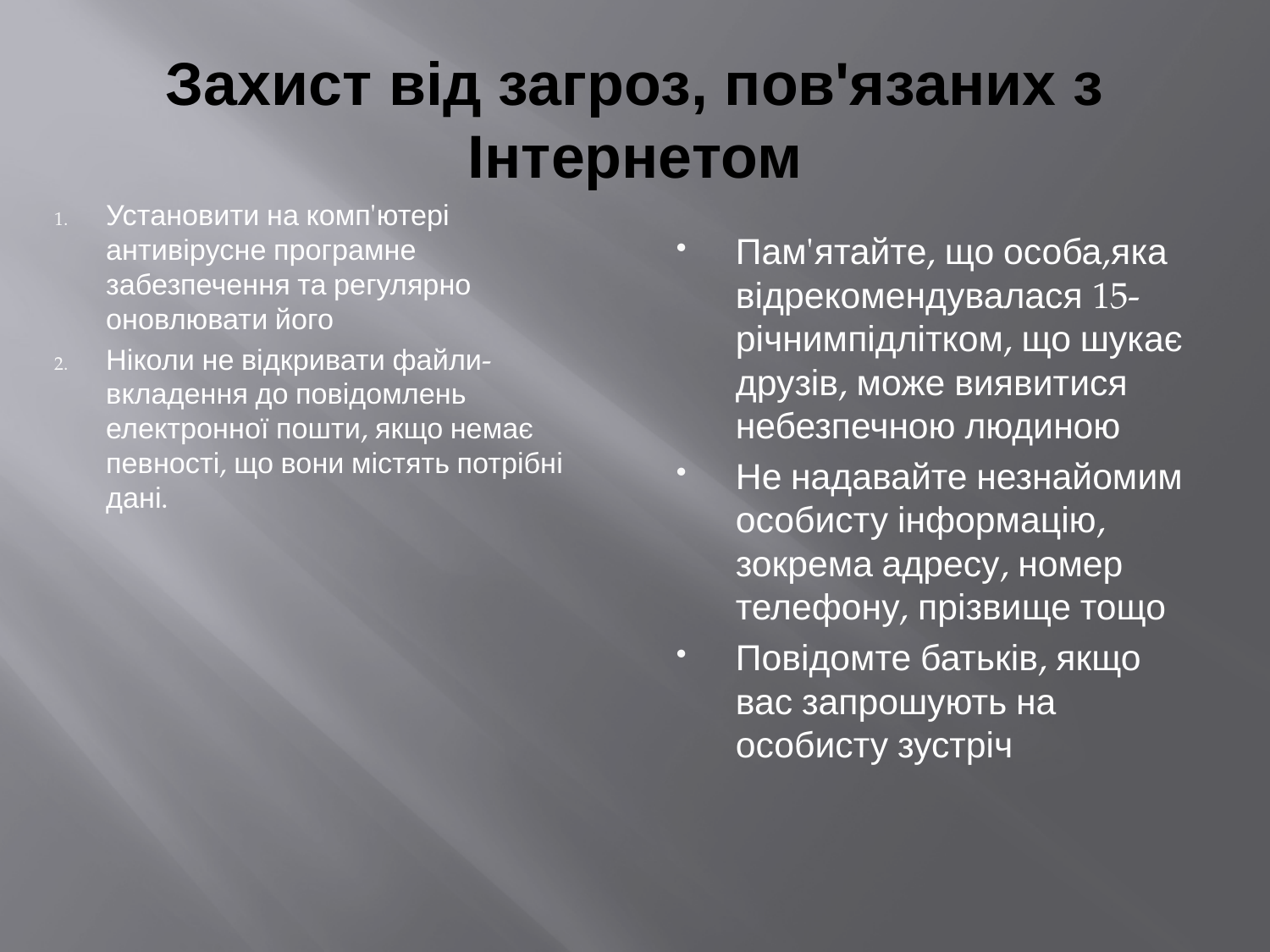

# Захист від загроз, пов'язаних з Інтернетом
Установити на комп'ютері антивірусне програмне забезпечення та регулярно оновлювати його
Ніколи не відкривати файли-вкладення до повідомлень електронної пошти, якщо немає певності, що вони містять потрібні дані.

Пам'ятайте, що особа,яка  відрекомендувалася 15-річнимпідлітком, що шукає друзів, може виявитися небезпечною людиною
Не надавайте незнайомим особисту інформацію, зокрема адресу, номер телефону, прізвище тощо
Повідомте батьків, якщо вас запрошують на особисту зустріч